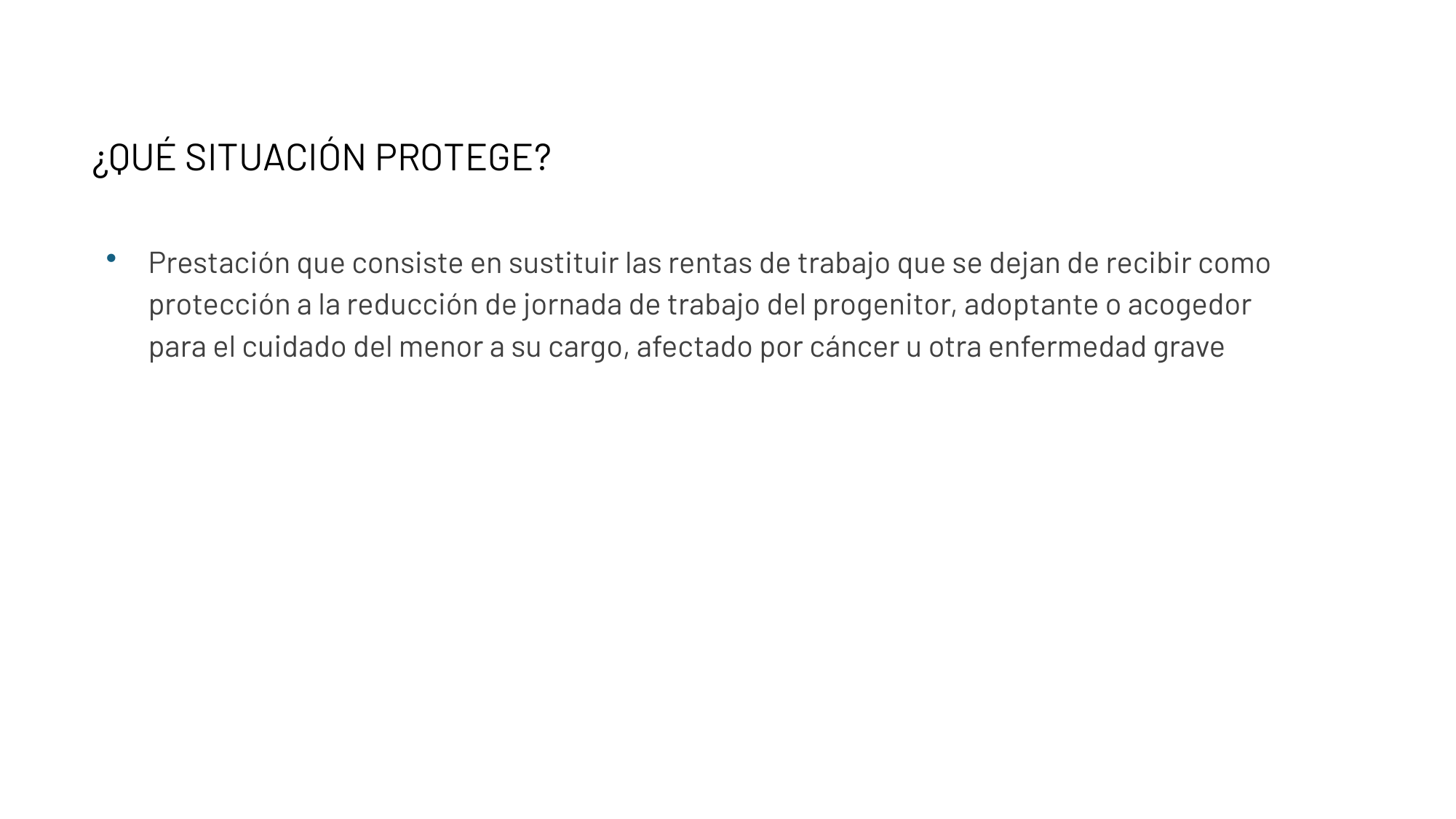

# ¿Qué situación protege?
Prestación que consiste en sustituir las rentas de trabajo que se dejan de recibir como protección a la reducción de jornada de trabajo del progenitor, adoptante o acogedor para el cuidado del menor a su cargo, afectado por cáncer u otra enfermedad grave